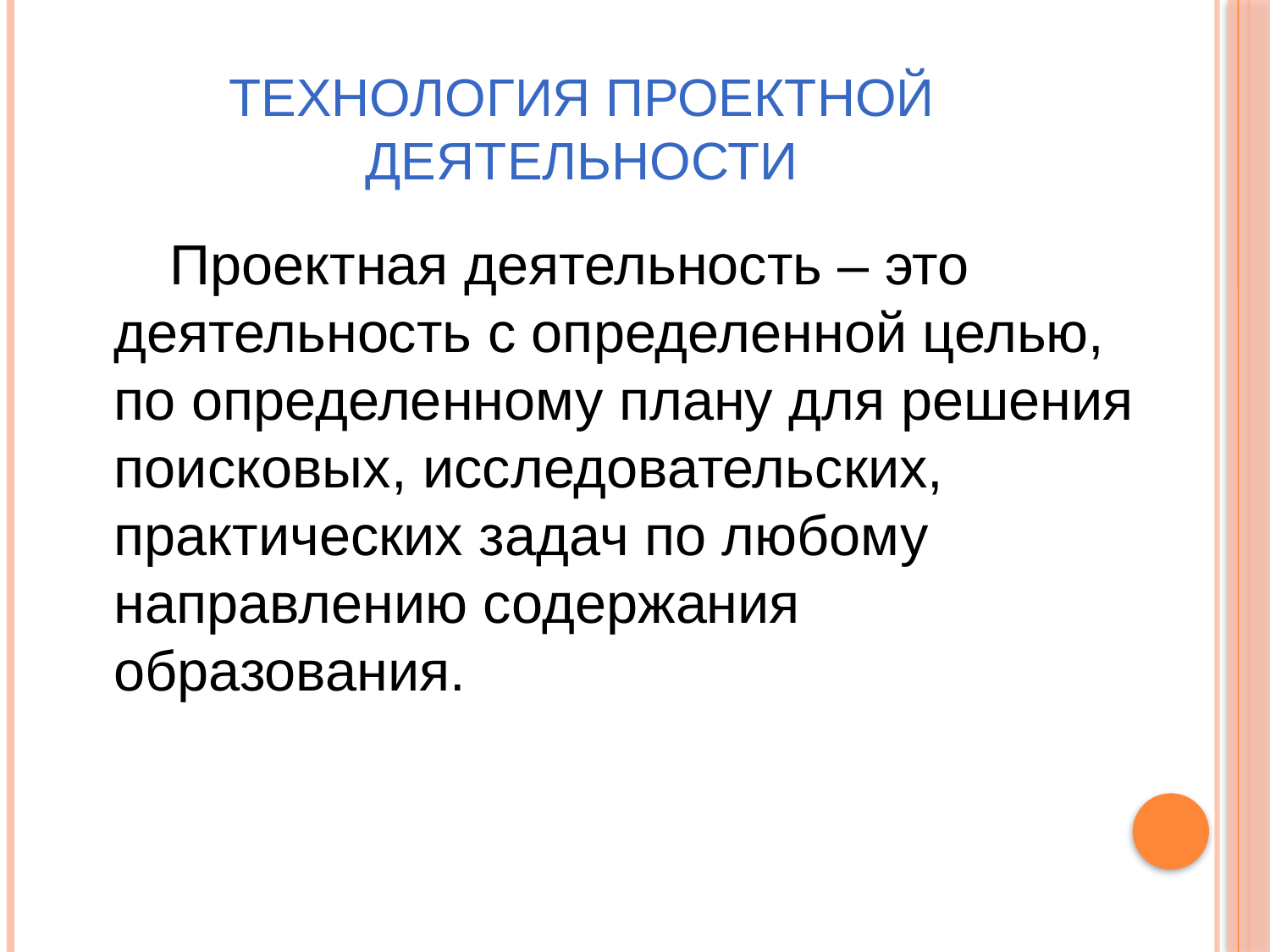

# Технология проектной деятельности
      Проектная деятельность – это деятельность с определенной целью, по определенному плану для решения поисковых, исследовательских, практических задач по любому направлению содержания образования.